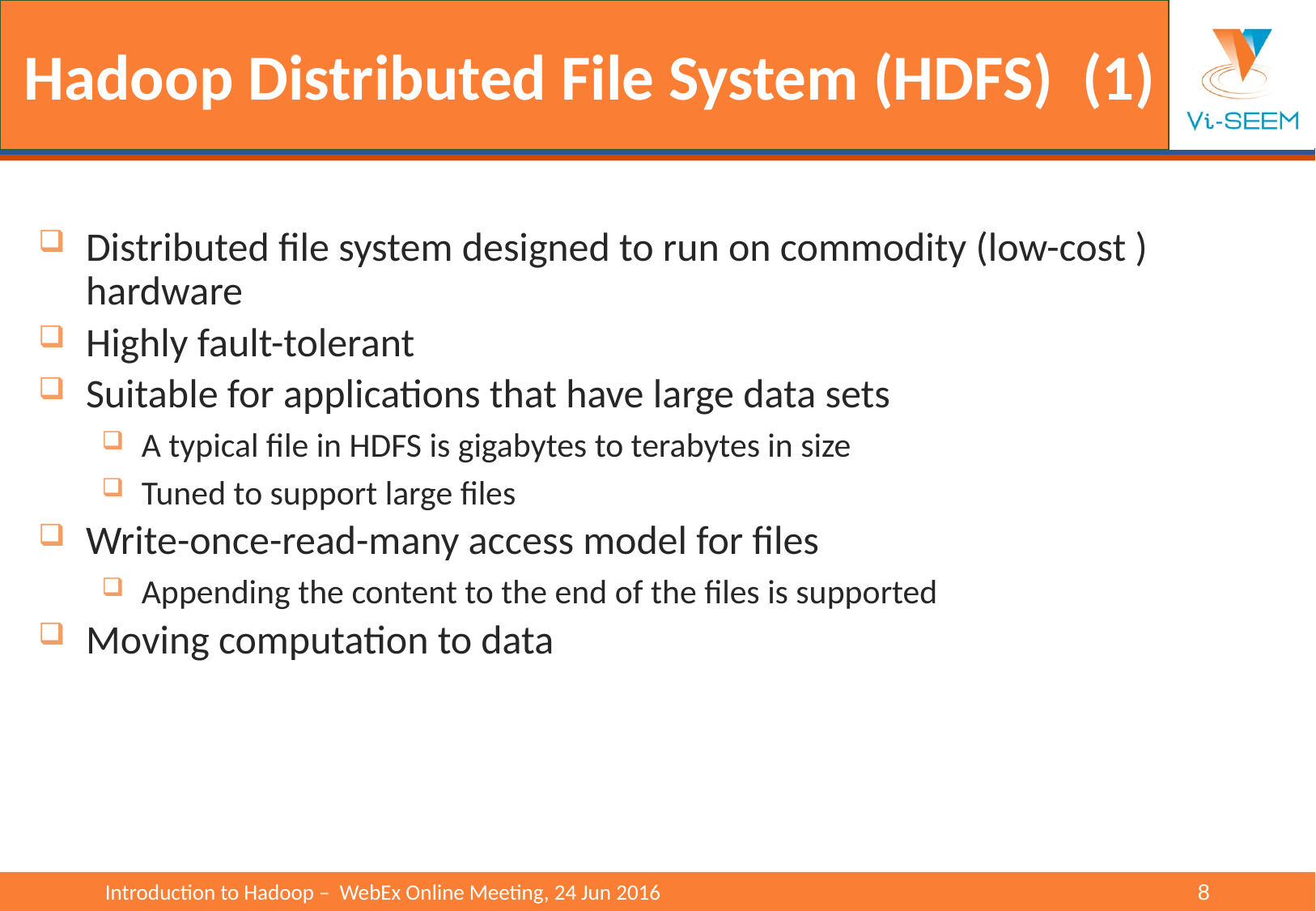

# Hadoop Distributed File System (HDFS)  (1)
Distributed file system designed to run on commodity (low-cost ) hardware
Highly fault-tolerant
Suitable for applications that have large data sets
A typical file in HDFS is gigabytes to terabytes in size
Tuned to support large files
Write-once-read-many access model for files
Appending the content to the end of the files is supported
Moving computation to data
Introduction to Hadoop –  WebEx Online Meeting, 24 Jun 2016					8